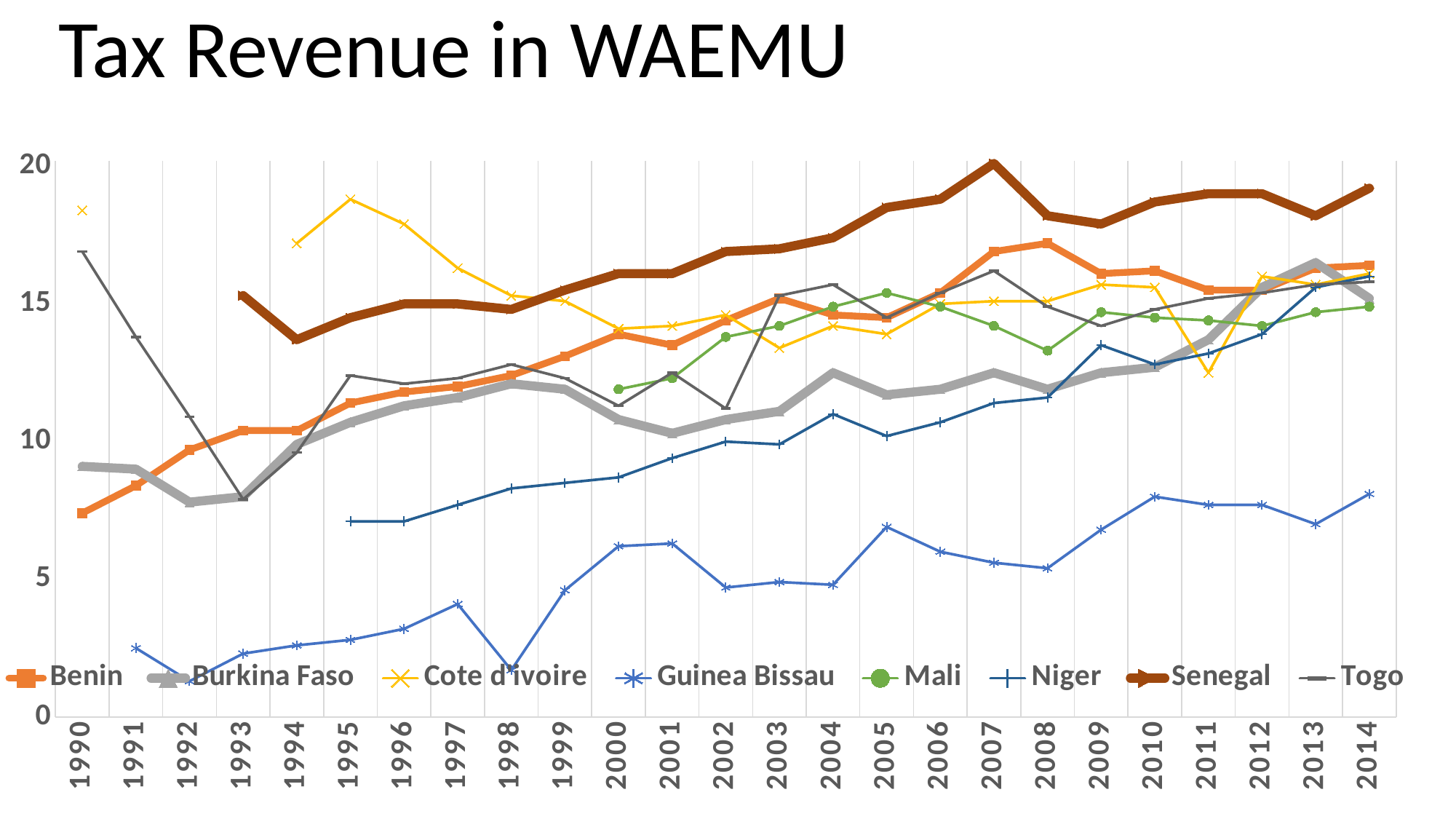

# Tax Revenue in WAEMU

### Chart

| Category | Benin | Burkina Faso | Cote d'ivoire | Guinea Bissau | Mali | Niger | Senegal | Togo |
|---|---|---|---|---|---|---|---|---|
| 1990 | 7.4 | 9.1 | 18.4 | None | None | None | None | 16.9 |
| 1991 | 8.4 | 9.0 | None | 2.5 | None | None | None | 13.8 |
| 1992 | 9.7 | 7.8 | None | 1.3 | None | None | None | 10.9 |
| 1993 | 10.4 | 8.0 | None | 2.3 | None | None | 15.3 | 7.9 |
| 1994 | 10.4 | 9.9 | 17.2 | 2.6 | None | None | 13.7 | 9.6 |
| 1995 | 11.4 | 10.7 | 18.8 | 2.8 | None | 7.1 | 14.5 | 12.4 |
| 1996 | 11.8 | 11.3 | 17.9 | 3.2 | None | 7.1 | 15.0 | 12.1 |
| 1997 | 12.0 | 11.6 | 16.3 | 4.1 | None | 7.7 | 15.0 | 12.3 |
| 1998 | 12.4 | 12.1 | 15.3 | 1.7 | None | 8.3 | 14.8 | 12.8 |
| 1999 | 13.1 | 11.9 | 15.1 | 4.6 | None | 8.5 | 15.5 | 12.3 |
| 2000 | 13.9 | 10.8 | 14.1 | 6.2 | 11.9 | 8.7 | 16.1 | 11.3 |
| 2001 | 13.5 | 10.3 | 14.2 | 6.3 | 12.3 | 9.4 | 16.1 | 12.5 |
| 2002 | 14.4 | 10.8 | 14.6 | 4.7 | 13.8 | 10.0 | 16.9 | 11.2 |
| 2003 | 15.2 | 11.1 | 13.4 | 4.9 | 14.2 | 9.9 | 17.0 | 15.3 |
| 2004 | 14.6 | 12.5 | 14.2 | 4.8 | 14.9 | 11.0 | 17.4 | 15.7 |
| 2005 | 14.5 | 11.7 | 13.9 | 6.9 | 15.4 | 10.2 | 18.5 | 14.5 |
| 2006 | 15.4 | 11.9 | 15.0 | 6.0 | 14.9 | 10.7 | 18.8 | 15.4 |
| 2007 | 16.9 | 12.5 | 15.1 | 5.6 | 14.2 | 11.4 | 20.1 | 16.2 |
| 2008 | 17.2 | 11.9 | 15.1 | 5.4 | 13.3 | 11.6 | 18.2 | 14.9 |
| 2009 | 16.1 | 12.5 | 15.7 | 6.8 | 14.7 | 13.5 | 17.9 | 14.2 |
| 2010 | 16.2 | 12.7 | 15.6 | 8.0 | 14.5 | 12.8 | 18.7 | 14.8 |
| 2011 | 15.5 | 13.7 | 12.5 | 7.7 | 14.4 | 13.2 | 19.0 | 15.2 |
| 2012 | 15.5 | 15.6 | 16.0 | 7.7 | 14.2 | 13.9 | 19.0 | 15.4 |
| 2013 | 16.3 | 16.5 | 15.7 | 7.0 | 14.7 | 15.6 | 18.2 | 15.7 |
| 2014 | 16.4 | 15.2 | 16.1 | 8.1 | 14.9 | 16.0 | 19.2 | 15.8 |